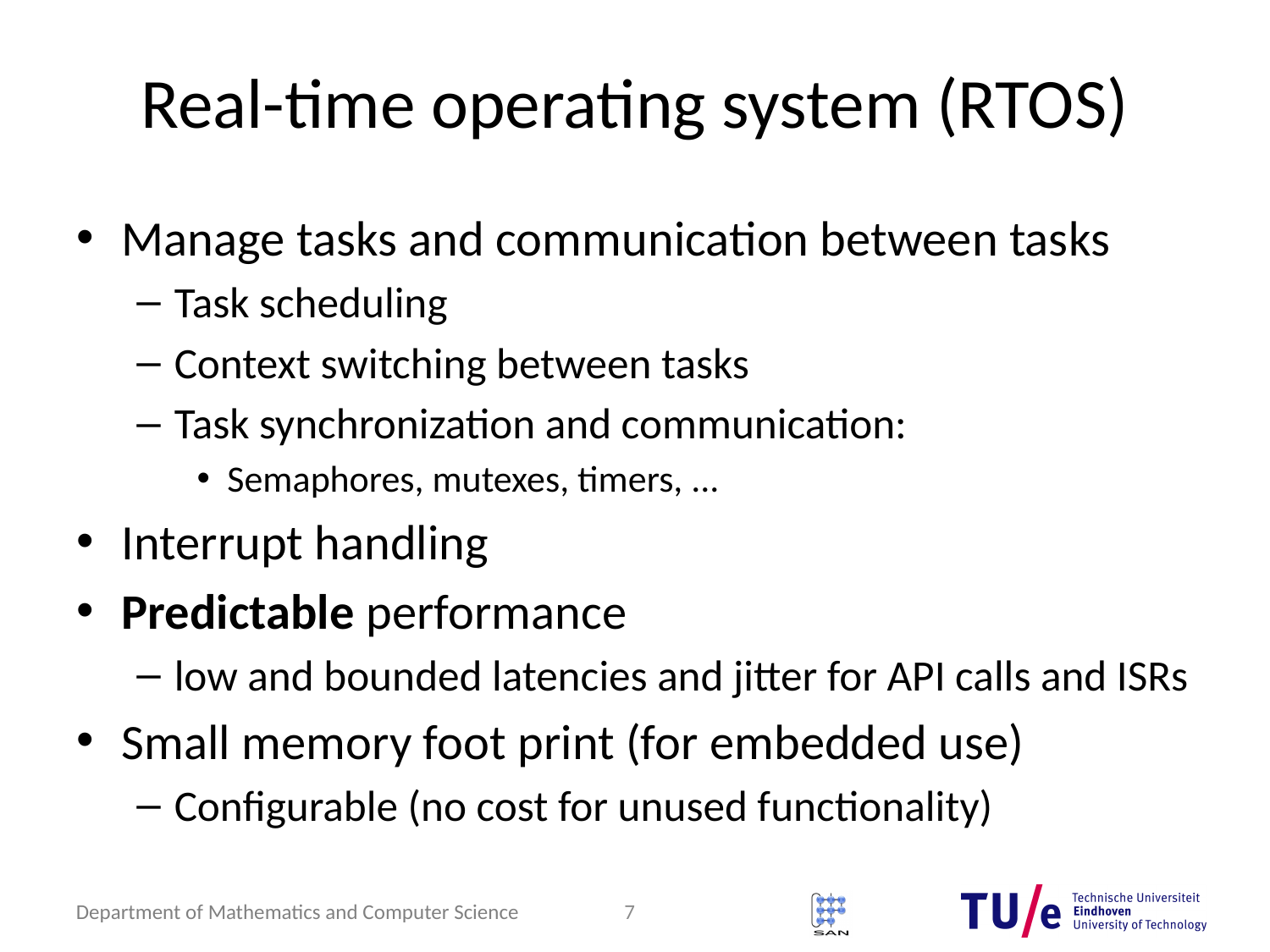

# Real-time operating system (RTOS)
Manage tasks and communication between tasks
Task scheduling
Context switching between tasks
Task synchronization and communication:
Semaphores, mutexes, timers, ...
Interrupt handling
Predictable performance
low and bounded latencies and jitter for API calls and ISRs
Small memory foot print (for embedded use)
Configurable (no cost for unused functionality)
7